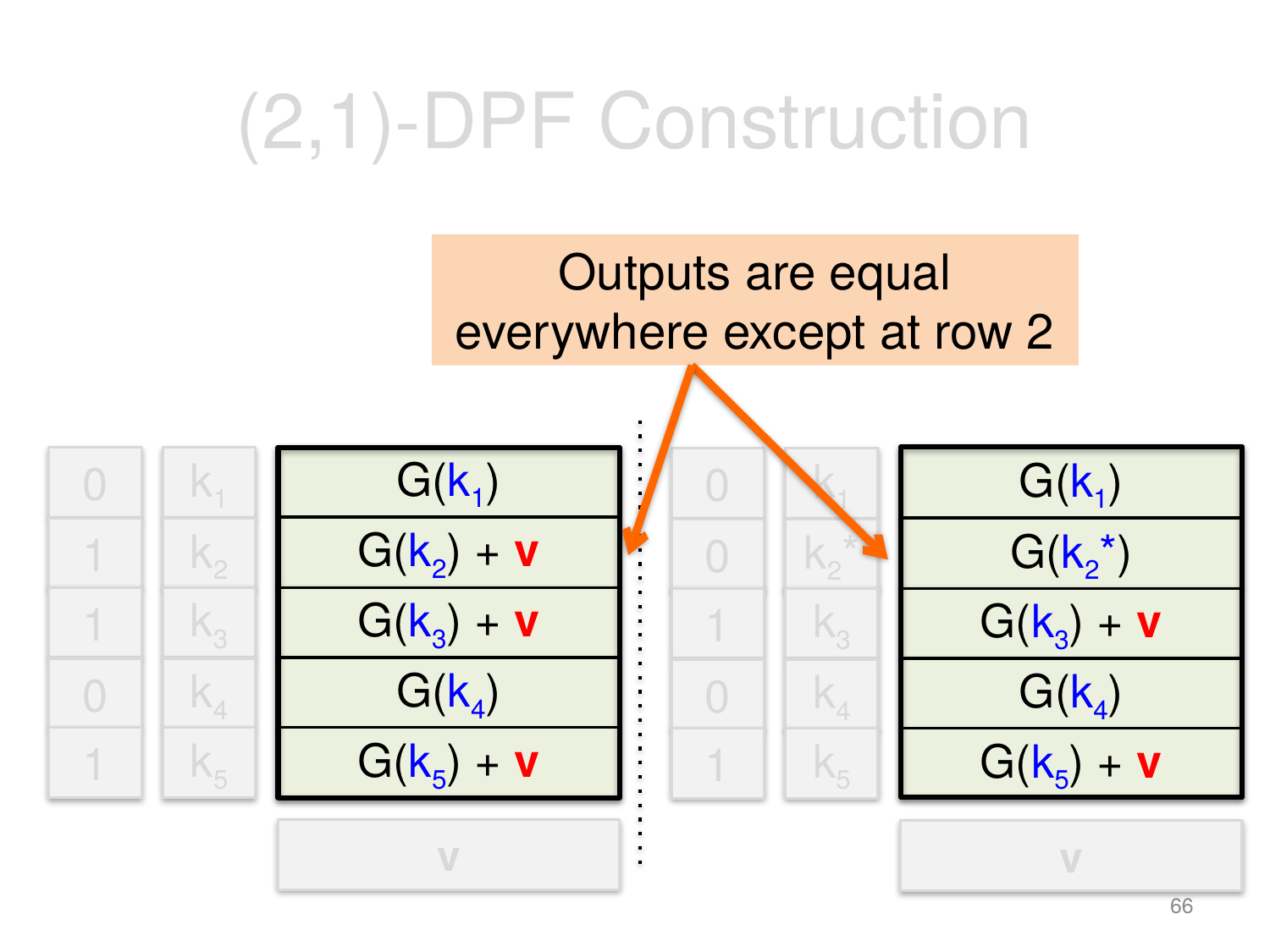

# (2,1)-DPF Construction
Outputs are equal everywhere except at row 2
G(k1)

0
k1

G(k1)
0
k1
G(k2) + v
1
k2
G(k2*)
0
k2*
1
k3
G(k3) + v
1
k3
G(k3) + v
G(k4)
0
k4
G(k4)
0
k4
1
k5
G(k5) + v
1
k5
G(k5) + v
v
v
66